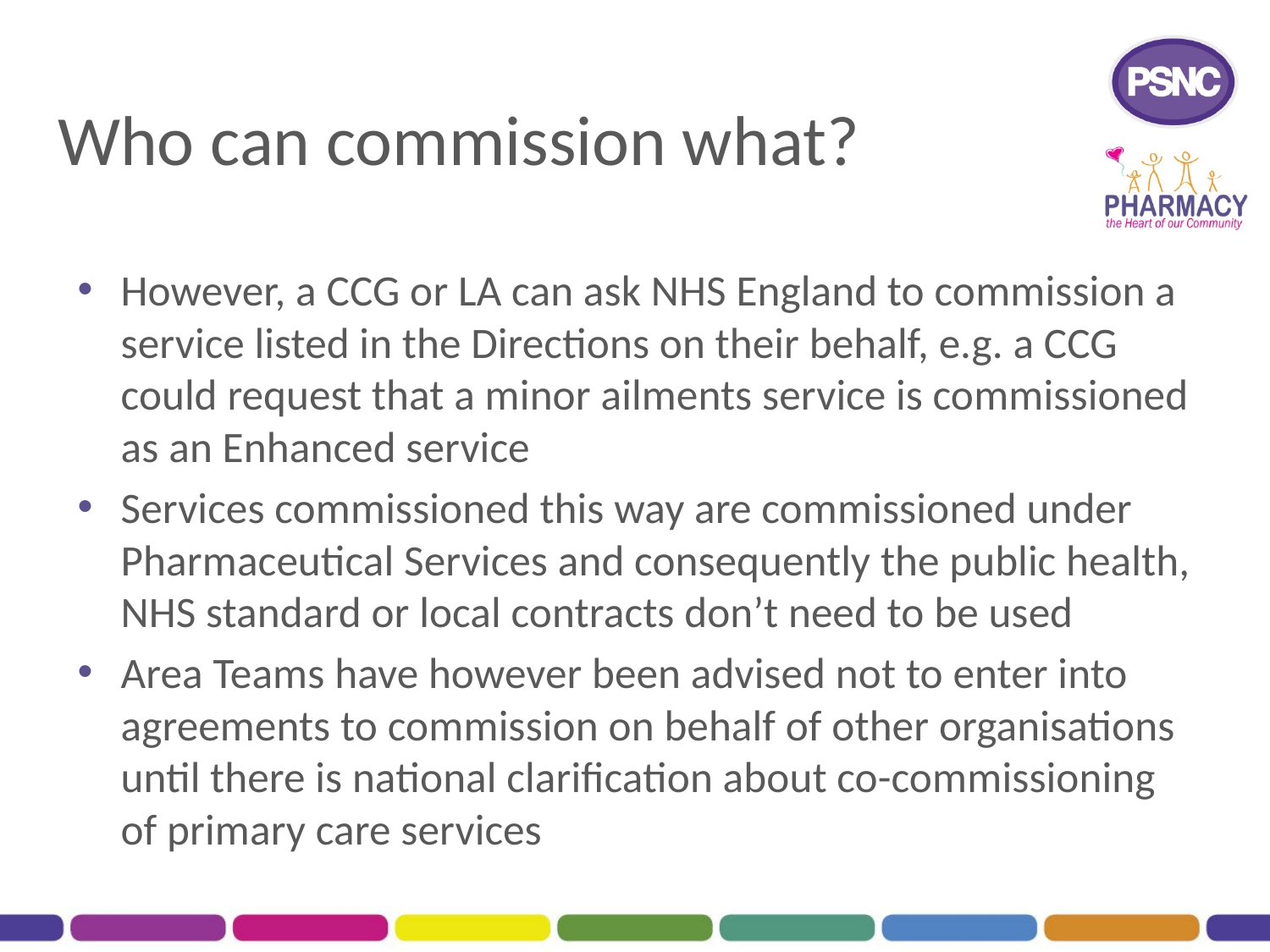

# Who can commission what?
However, a CCG or LA can ask NHS England to commission a service listed in the Directions on their behalf, e.g. a CCG could request that a minor ailments service is commissioned as an Enhanced service
Services commissioned this way are commissioned under Pharmaceutical Services and consequently the public health, NHS standard or local contracts don’t need to be used
Area Teams have however been advised not to enter into agreements to commission on behalf of other organisations until there is national clarification about co-commissioning of primary care services